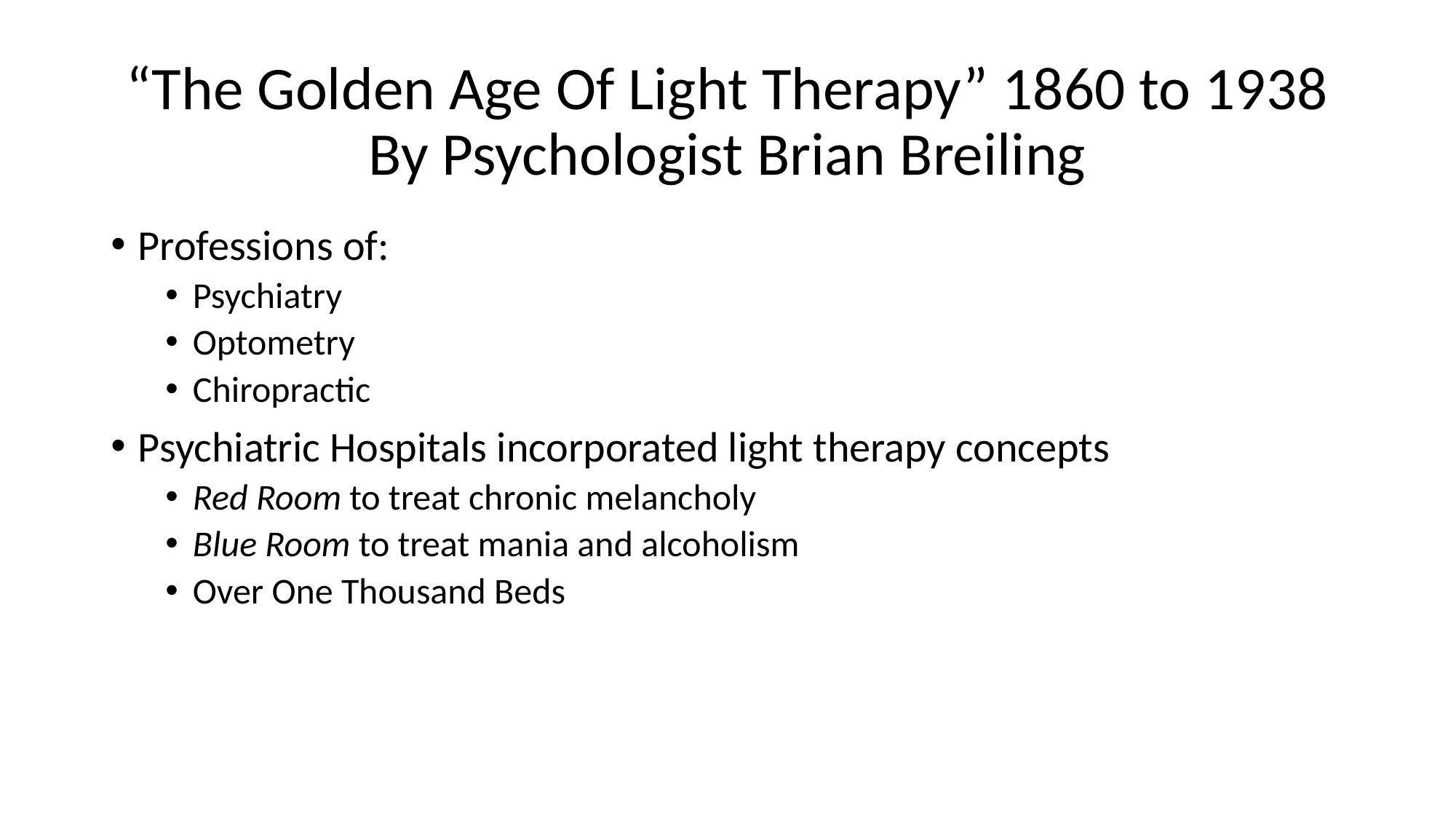

# “The Golden Age Of Light Therapy” 1860 to 1938 By Psychologist Brian Breiling
Professions of:
Psychiatry
Optometry
Chiropractic
Psychiatric Hospitals incorporated light therapy concepts
Red Room to treat chronic melancholy
Blue Room to treat mania and alcoholism
Over One Thousand Beds